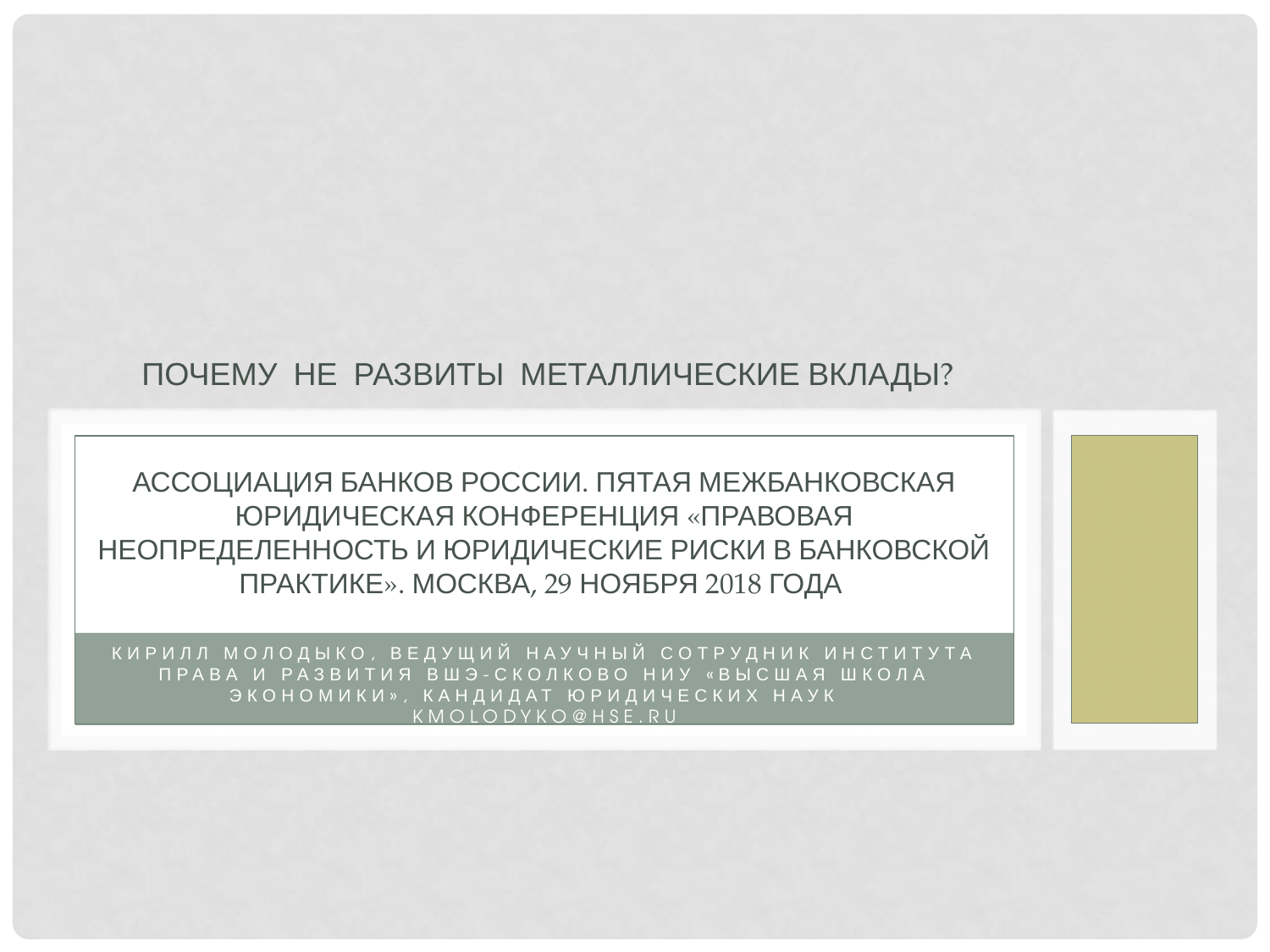

# ПОЧЕМУ  НЕ  РАЗВИТЫ  МЕТАЛЛИЧЕСКИЕ ВКЛАДЫ? Ассоциация банков России. Пятая межбанковская юридическая конференция «Правовая неопределенность и юридические риски в банковскоЙ пракТике». Москва, 29 ноября 2018 года
Кирилл Молодыко, ведущий научный сотрудник Института права и развития ВШЭ-СКОЛКОВО НИУ «Высшая школа экономики», кандидат юридических наук   kmolodyko@hse.ru